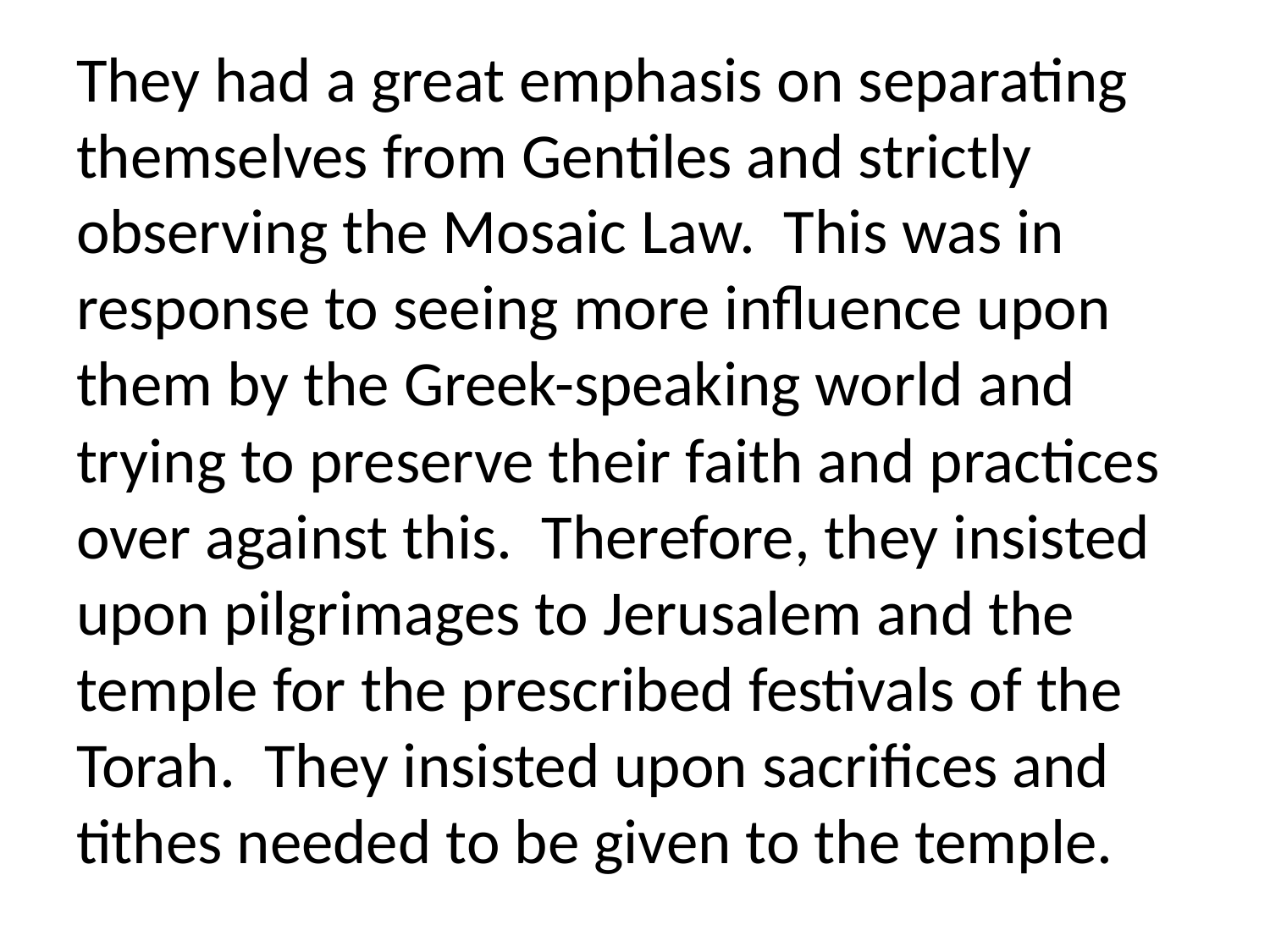

They had a great emphasis on separating themselves from Gentiles and strictly observing the Mosaic Law.  This was in response to seeing more influence upon them by the Greek-speaking world and trying to preserve their faith and practices over against this.  Therefore, they insisted upon pilgrimages to Jerusalem and the temple for the prescribed festivals of the Torah.  They insisted upon sacrifices and tithes needed to be given to the temple.